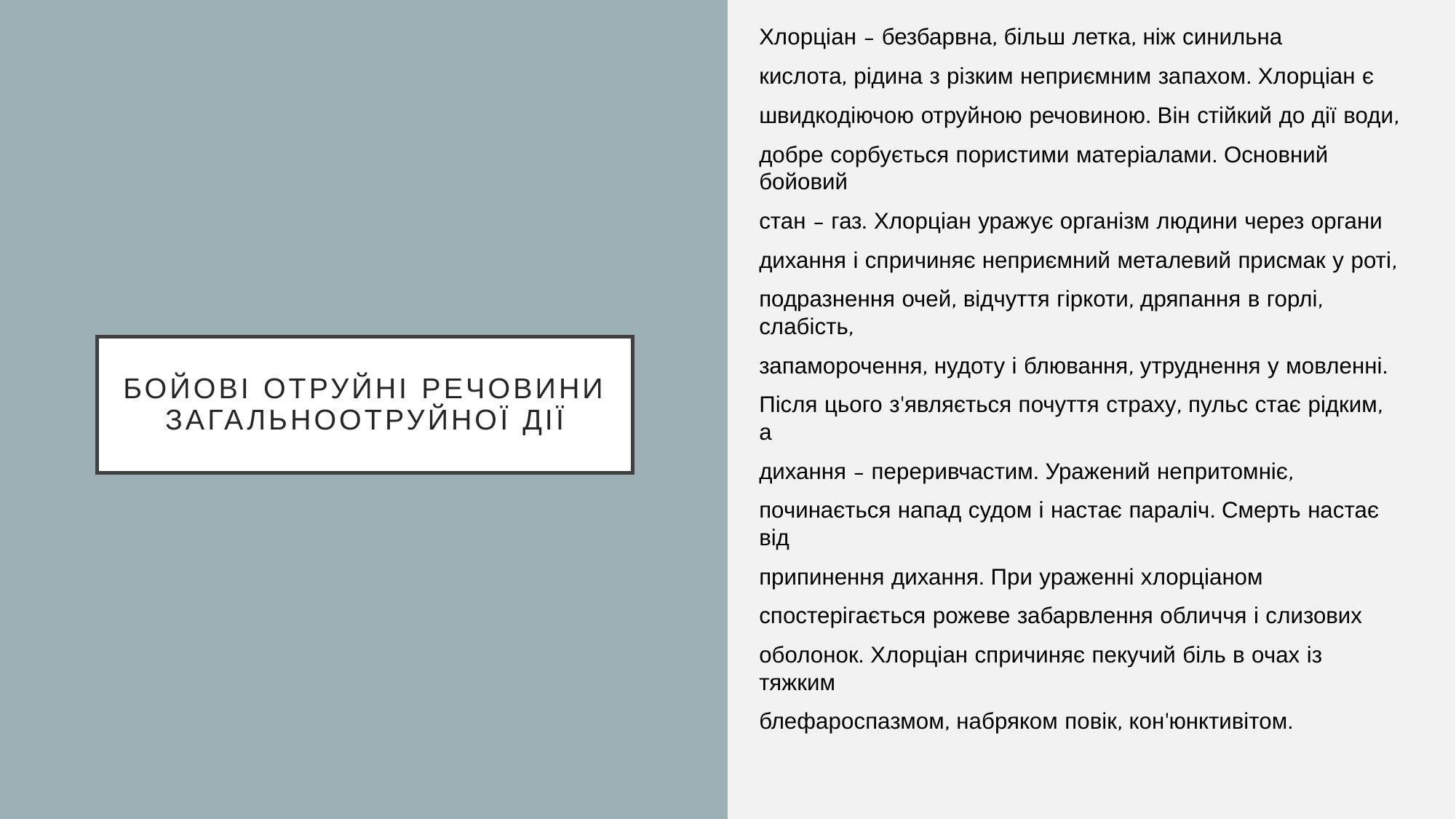

Хлорціан – безбарвна, більш летка, ніж синильна
кислота, рідина з різким неприємним запахом. Хлорціан є
швидкодіючою отруйною речовиною. Він стійкий до дії води,
добре сорбується пористими матеріалами. Основний бойовий
стан – газ. Хлорціан уражує організм людини через органи
дихання і спричиняє неприємний металевий присмак у роті,
подразнення очей, відчуття гіркоти, дряпання в горлі, слабість,
запаморочення, нудоту і блювання, утруднення у мовленні.
Після цього з'являється почуття страху, пульс стає рідким, а
дихання – переривчастим. Уражений непритомніє,
починається напад судом і настає параліч. Смерть настає від
припинення дихання. При ураженні хлорціаном
спостерігається рожеве забарвлення обличчя і слизових
оболонок. Хлорціан спричиняє пекучий біль в очах із тяжким
блефароспазмом, набряком повік, кон'юнктивітом.

# Бойові отруйні речовини загальноотруйної дії